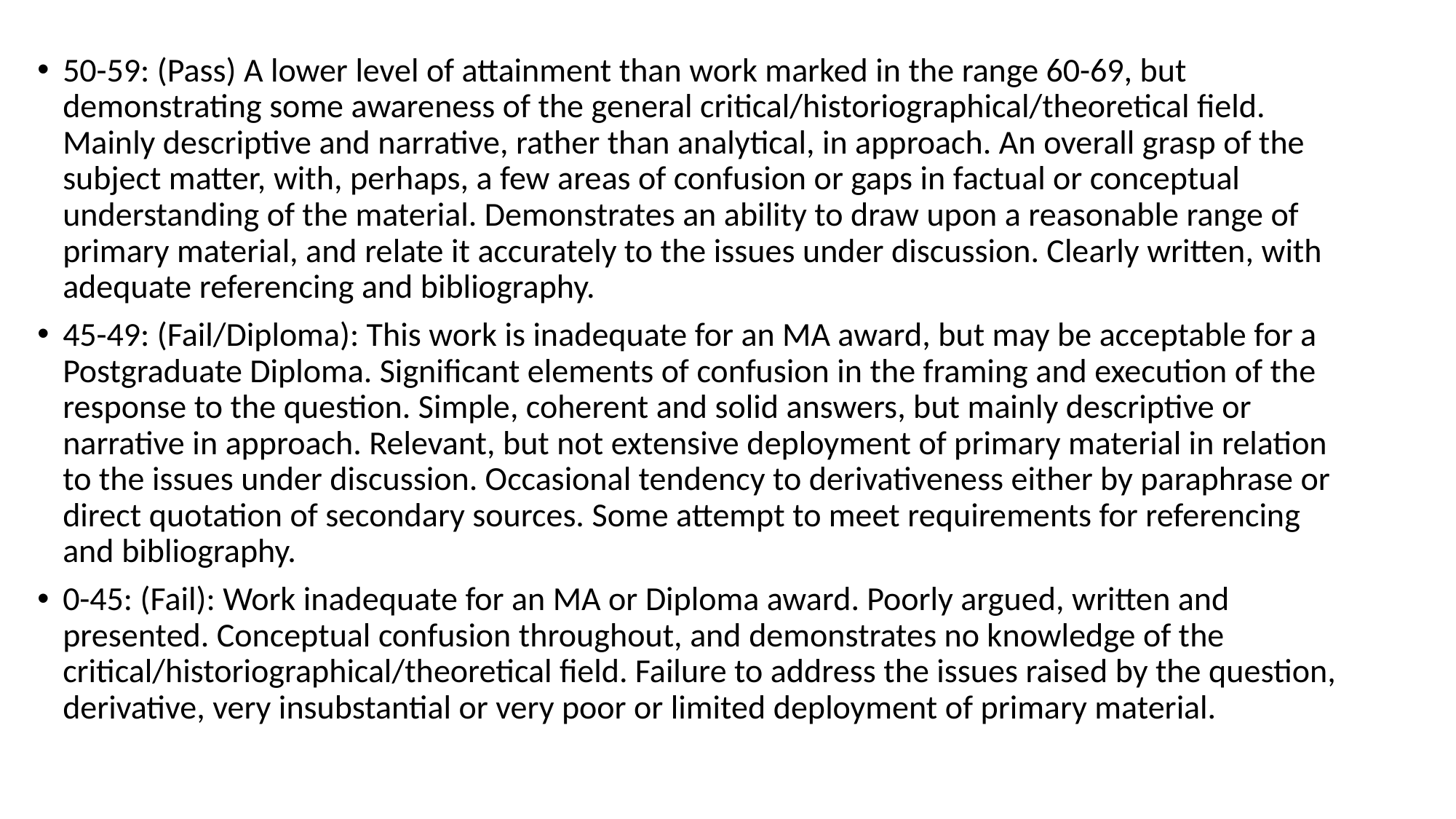

50-59: (Pass) A lower level of attainment than work marked in the range 60-69, but demonstrating some awareness of the general critical/historiographical/theoretical field. Mainly descriptive and narrative, rather than analytical, in approach. An overall grasp of the subject matter, with, perhaps, a few areas of confusion or gaps in factual or conceptual understanding of the material. Demonstrates an ability to draw upon a reasonable range of primary material, and relate it accurately to the issues under discussion. Clearly written, with adequate referencing and bibliography.
45-49: (Fail/Diploma): This work is inadequate for an MA award, but may be acceptable for a Postgraduate Diploma. Significant elements of confusion in the framing and execution of the response to the question. Simple, coherent and solid answers, but mainly descriptive or narrative in approach. Relevant, but not extensive deployment of primary material in relation to the issues under discussion. Occasional tendency to derivativeness either by paraphrase or direct quotation of secondary sources. Some attempt to meet requirements for referencing and bibliography.
0-45: (Fail): Work inadequate for an MA or Diploma award. Poorly argued, written and presented. Conceptual confusion throughout, and demonstrates no knowledge of the critical/historiographical/theoretical field. Failure to address the issues raised by the question, derivative, very insubstantial or very poor or limited deployment of primary material.